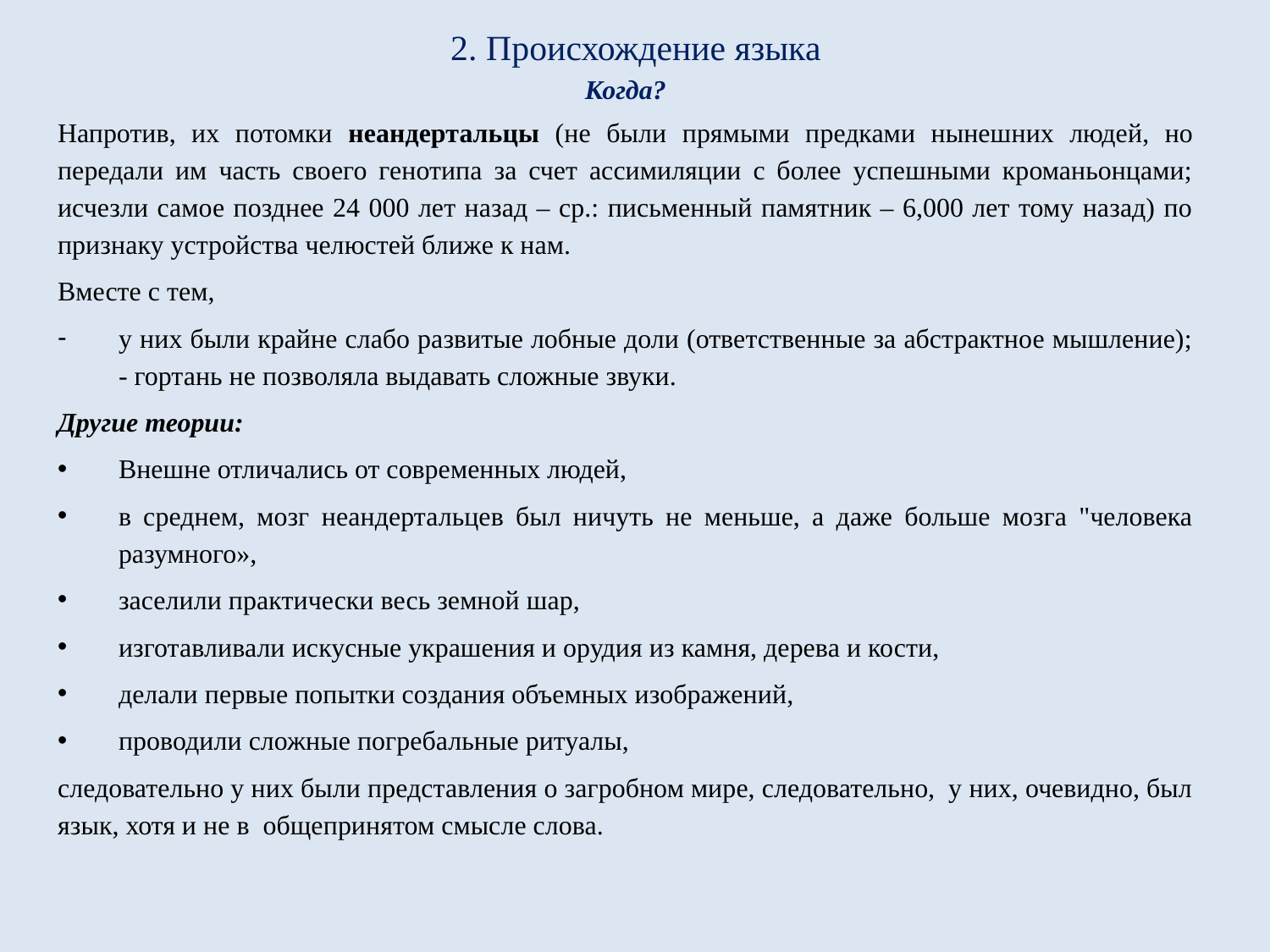

# 2. Происхождение языка
Когда?
Напротив, их потомки неандертальцы (не были прямыми предками нынешних людей, но передали им часть своего генотипа за счет ассимиляции с более успешными кроманьонцами; исчезли самое позднее 24 000 лет назад – ср.: письменный памятник – 6,000 лет тому назад) по признаку устройства челюстей ближе к нам.
Вместе с тем,
у них были крайне слабо развитые лобные доли (ответственные за абстрактное мышление);
- гортань не позволяла выдавать сложные звуки.
Другие теории:
Внешне отличались от современных людей,
в среднем, мозг неандертальцев был ничуть не меньше, а даже больше мозга "человека разумного»,
заселили практически весь земной шар,
изготавливали искусные украшения и орудия из камня, дерева и кости,
делали первые попытки создания объемных изображений,
проводили сложные погребальные ритуалы,
следовательно у них были представления о загробном мире, следовательно,  у них, очевидно, был язык, хотя и не в  общепринятом смысле слова.